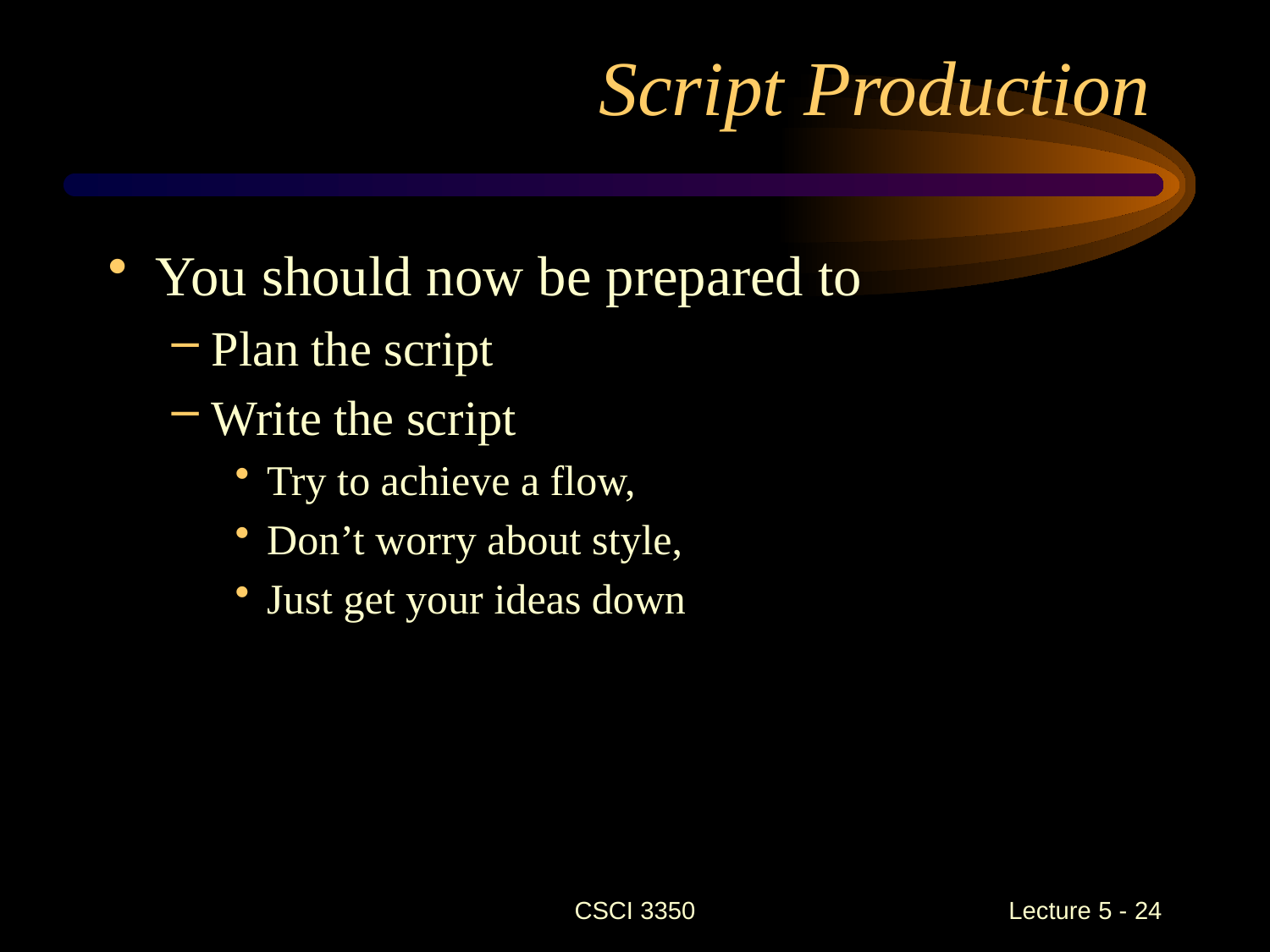

# Script Production
You should now be prepared to
Plan the script
Write the script
Try to achieve a flow,
Don’t worry about style,
Just get your ideas down

CSCI 3350
 Lecture 5 - 24